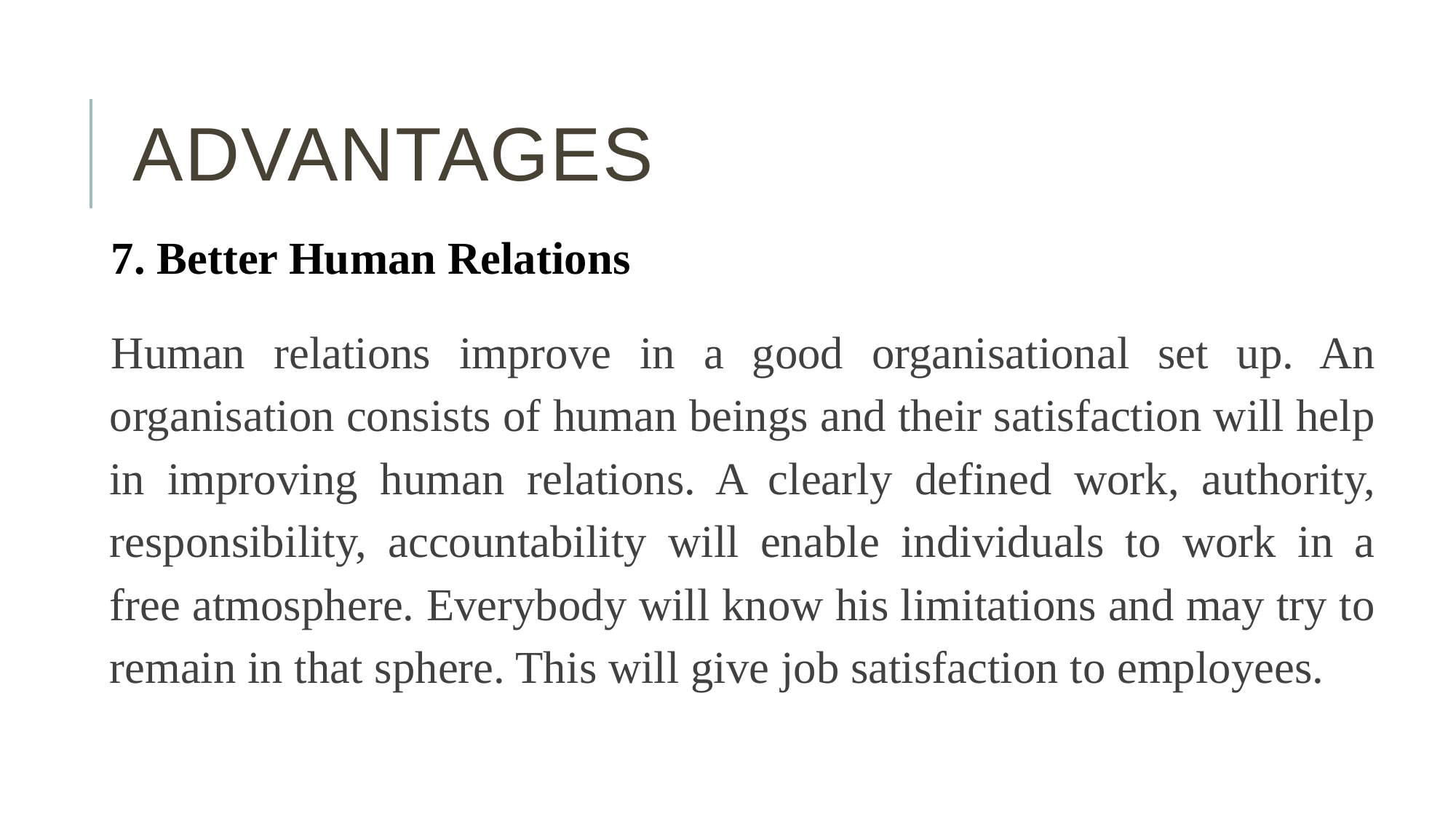

# Advantages
7. Better Human Relations
Human relations improve in a good organisational set up. An organisation consists of human beings and their satisfaction will help in improving human relations. A clearly defined work, authority, responsibility, accountability will enable individuals to work in a free atmosphere. Everybody will know his limitations and may try to remain in that sphere. This will give job satisfaction to employees.